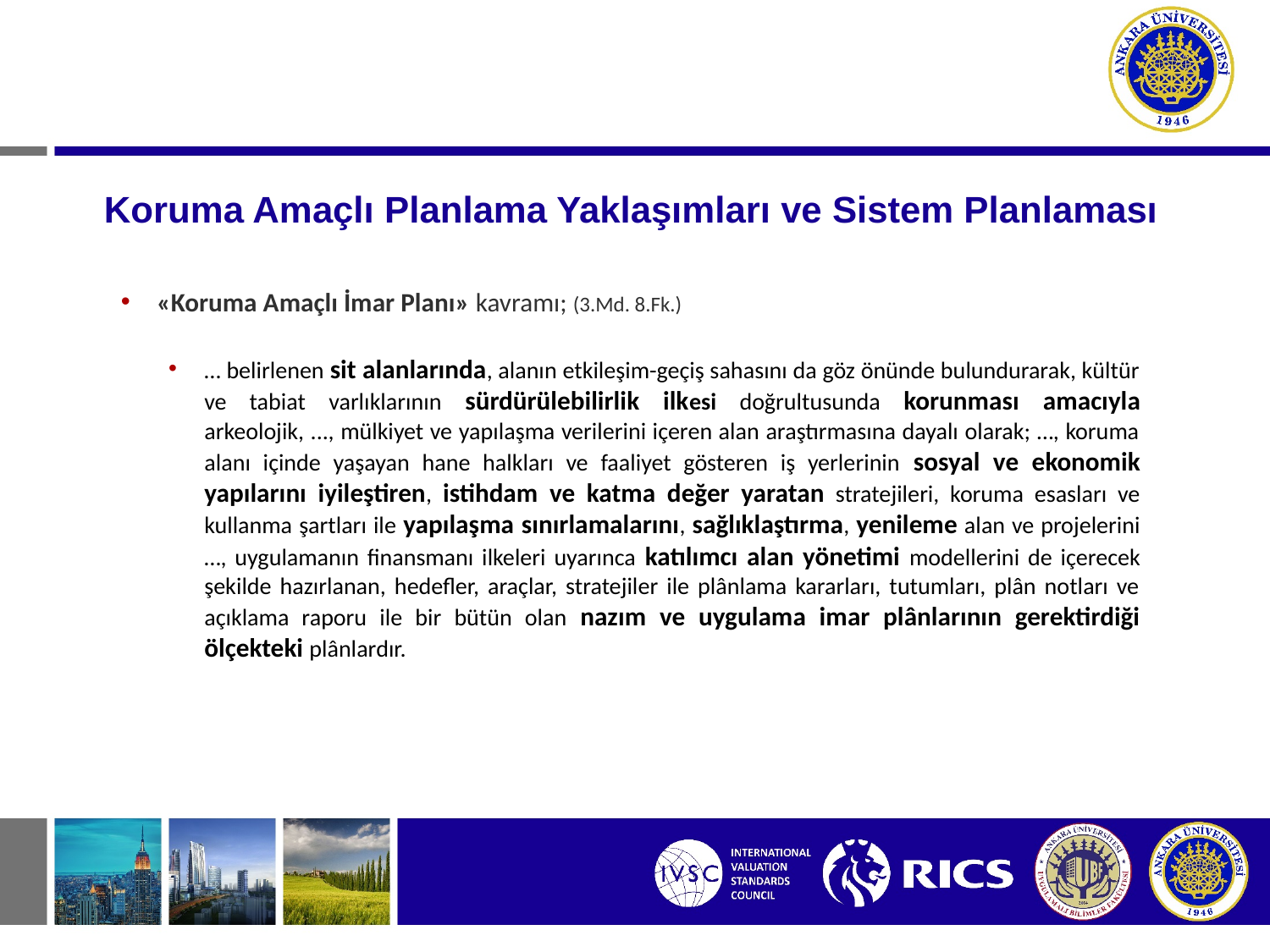

# Koruma Amaçlı Planlama Yaklaşımları ve Sistem Planlaması
«Koruma Amaçlı İmar Planı» kavramı; (3.Md. 8.Fk.)

… belirlenen sit alanlarında, alanın etkileşim-geçiş sahasını da göz önünde bulundurarak, kültür ve tabiat varlıklarının sürdürülebilirlik ilkesi doğrultusunda korunması amacıyla arkeolojik, ..., mülkiyet ve yapılaşma verilerini içeren alan araştırmasına dayalı olarak; …, koruma alanı içinde yaşayan hane halkları ve faaliyet gösteren iş yerlerinin sosyal ve ekonomik yapılarını iyileştiren, istihdam ve katma değer yaratan stratejileri, koruma esasları ve kullanma şartları ile yapılaşma sınırlamalarını, sağlıklaştırma, yenileme alan ve projelerini …, uygulamanın finansmanı ilkeleri uyarınca katılımcı alan yönetimi modellerini de içerecek şekilde hazırlanan, hedefler, araçlar, stratejiler ile plânlama kararları, tutumları, plân notları ve açıklama raporu ile bir bütün olan nazım ve uygulama imar plânlarının gerektirdiği ölçekteki plânlardır.